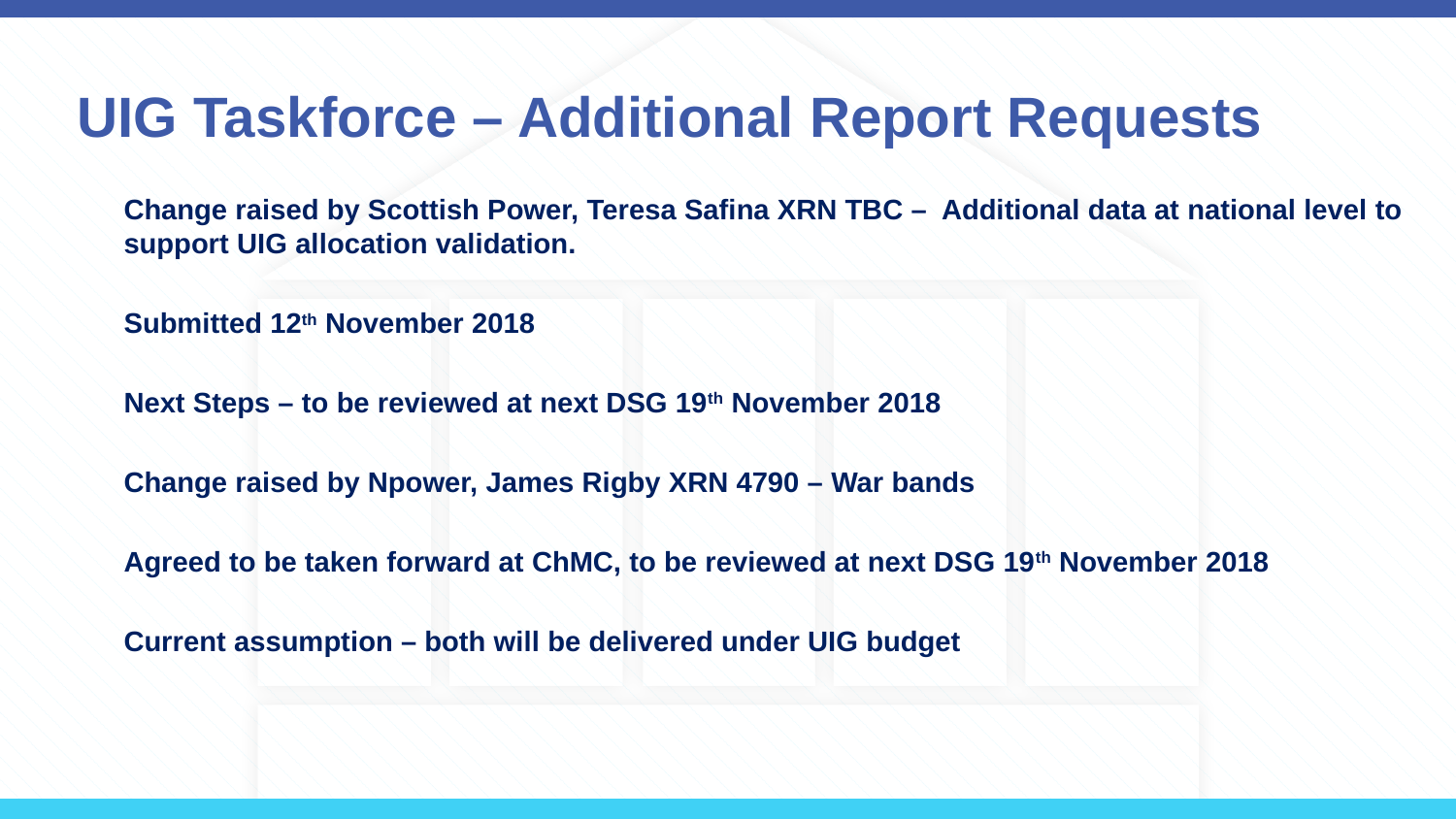

UIG Taskforce – Additional Report Requests

Change raised by Scottish Power, Teresa Safina XRN TBC –  Additional data at national level to support UIG allocation validation.

Submitted 12th November 2018

Next Steps – to be reviewed at next DSG 19th November 2018

Change raised by Npower, James Rigby XRN 4790 – War bands

Agreed to be taken forward at ChMC, to be reviewed at next DSG 19th November 2018

Current assumption – both will be delivered under UIG budget